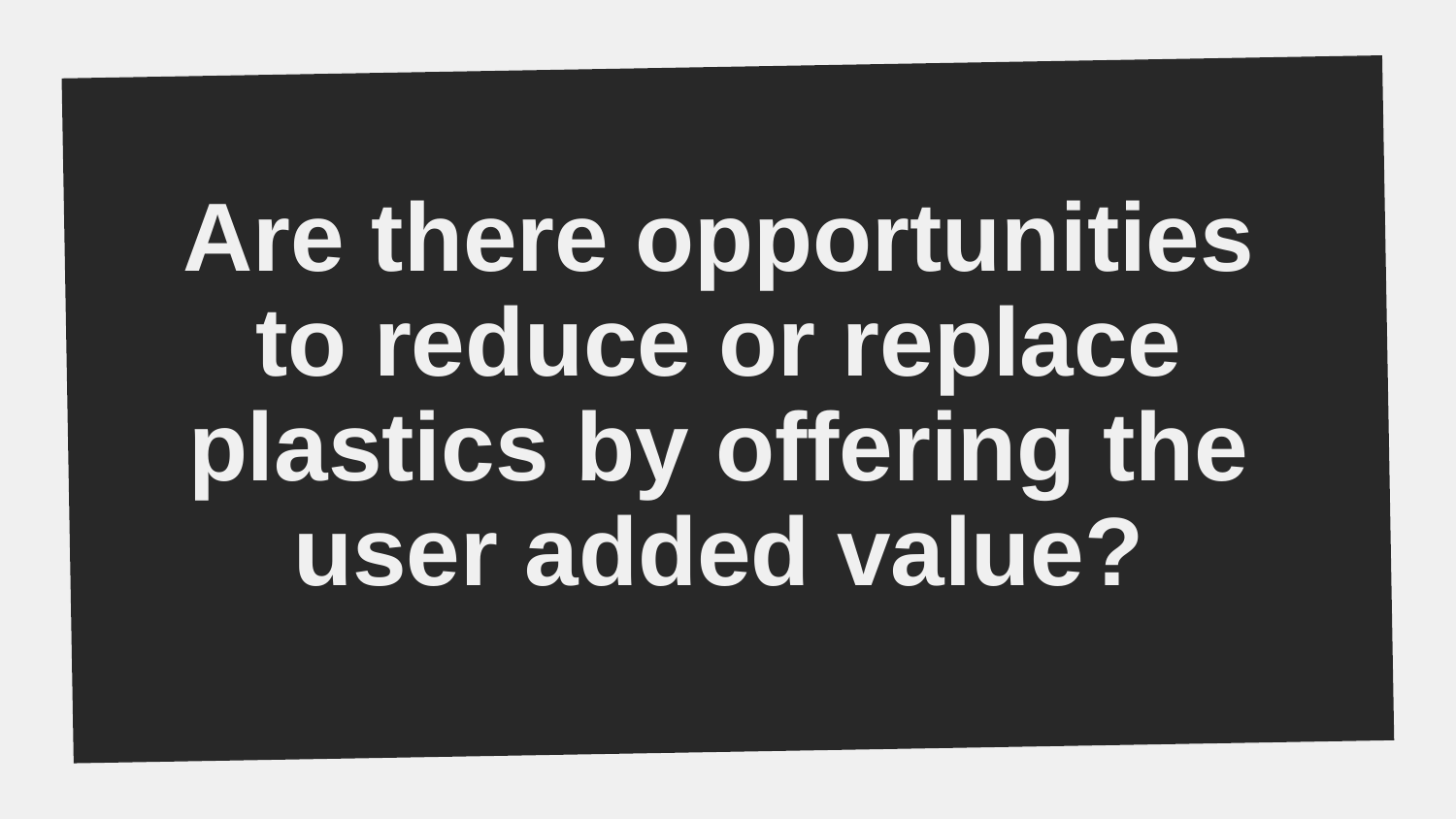

Are there opportunities to reduce or replace plastics by offering the user added value?